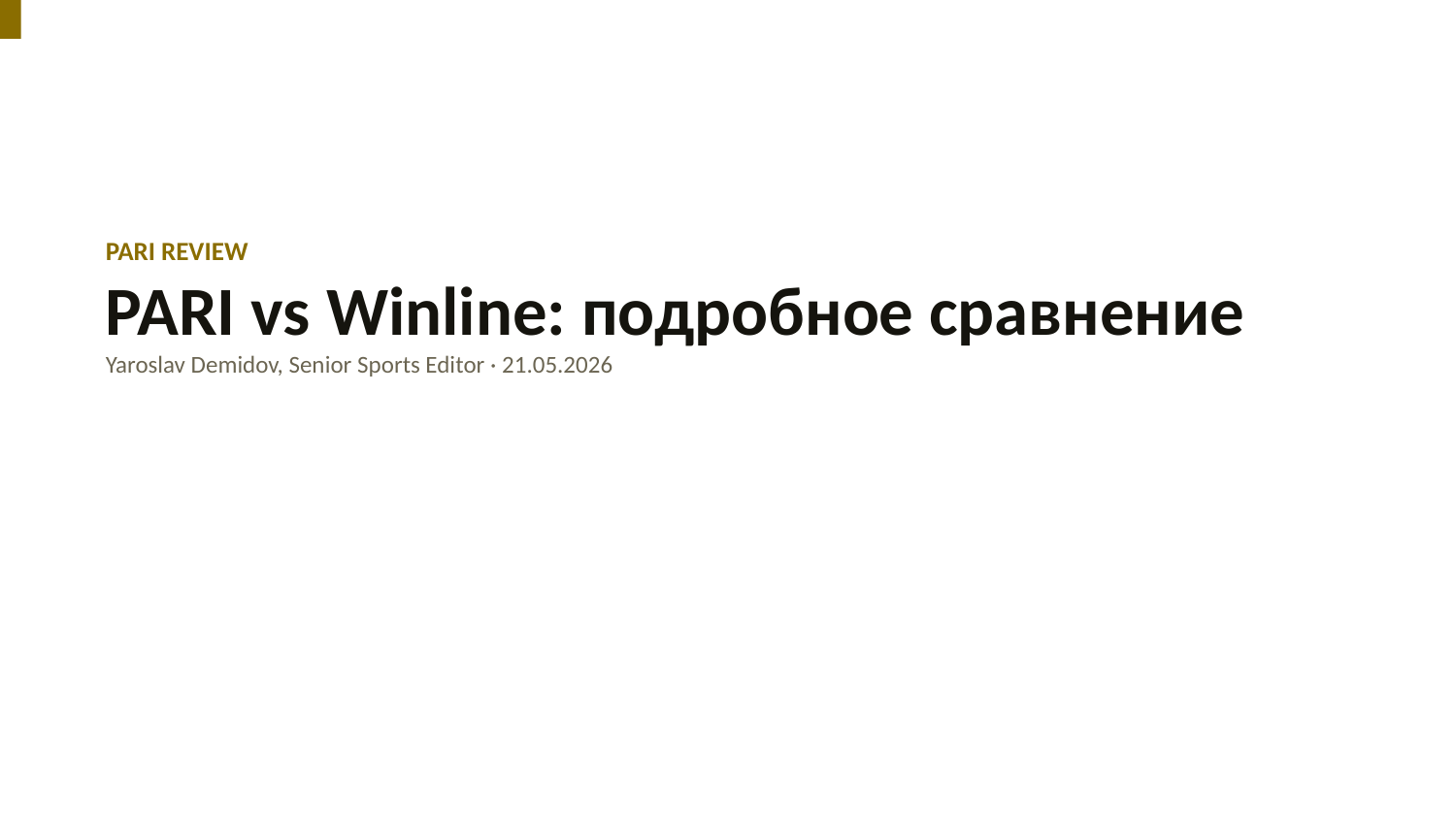

PARI REVIEW
PARI vs Winline: подробное сравнение
Yaroslav Demidov, Senior Sports Editor · 21.05.2026